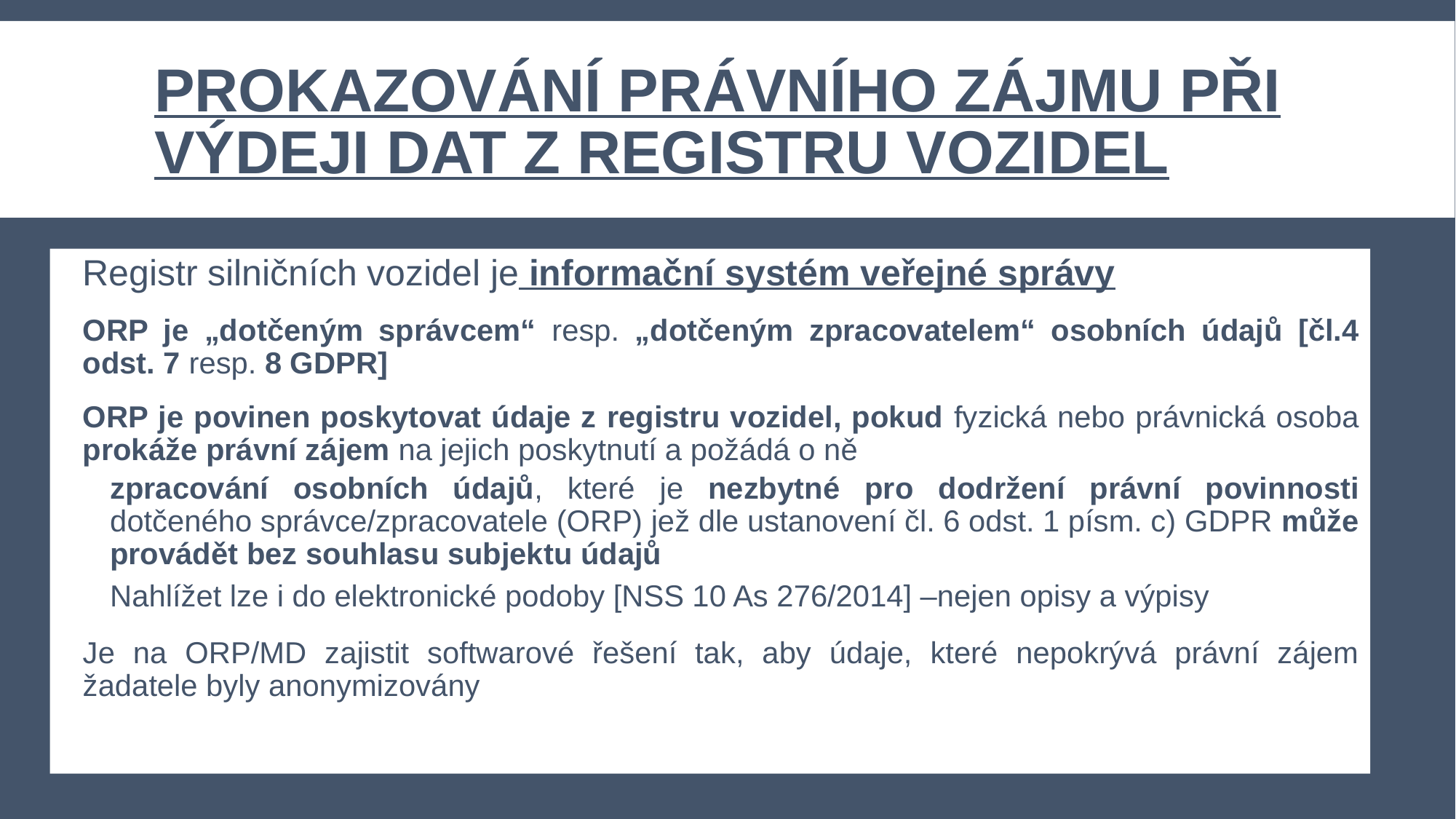

# Prokazování právního zájmu při výdeji dat z registru vozidel
Registr silničních vozidel je informační systém veřejné správy
ORP je „dotčeným správcem“ resp. „dotčeným zpracovatelem“ osobních údajů [čl.4 odst. 7 resp. 8 GDPR]
ORP je povinen poskytovat údaje z registru vozidel, pokud fyzická nebo právnická osoba prokáže právní zájem na jejich poskytnutí a požádá o ně
zpracování osobních údajů, které je nezbytné pro dodržení právní povinnosti dotčeného správce/zpracovatele (ORP) jež dle ustanovení čl. 6 odst. 1 písm. c) GDPR může provádět bez souhlasu subjektu údajů
Nahlížet lze i do elektronické podoby [NSS 10 As 276/2014] –nejen opisy a výpisy
Je na ORP/MD zajistit softwarové řešení tak, aby údaje, které nepokrývá právní zájem žadatele byly anonymizovány